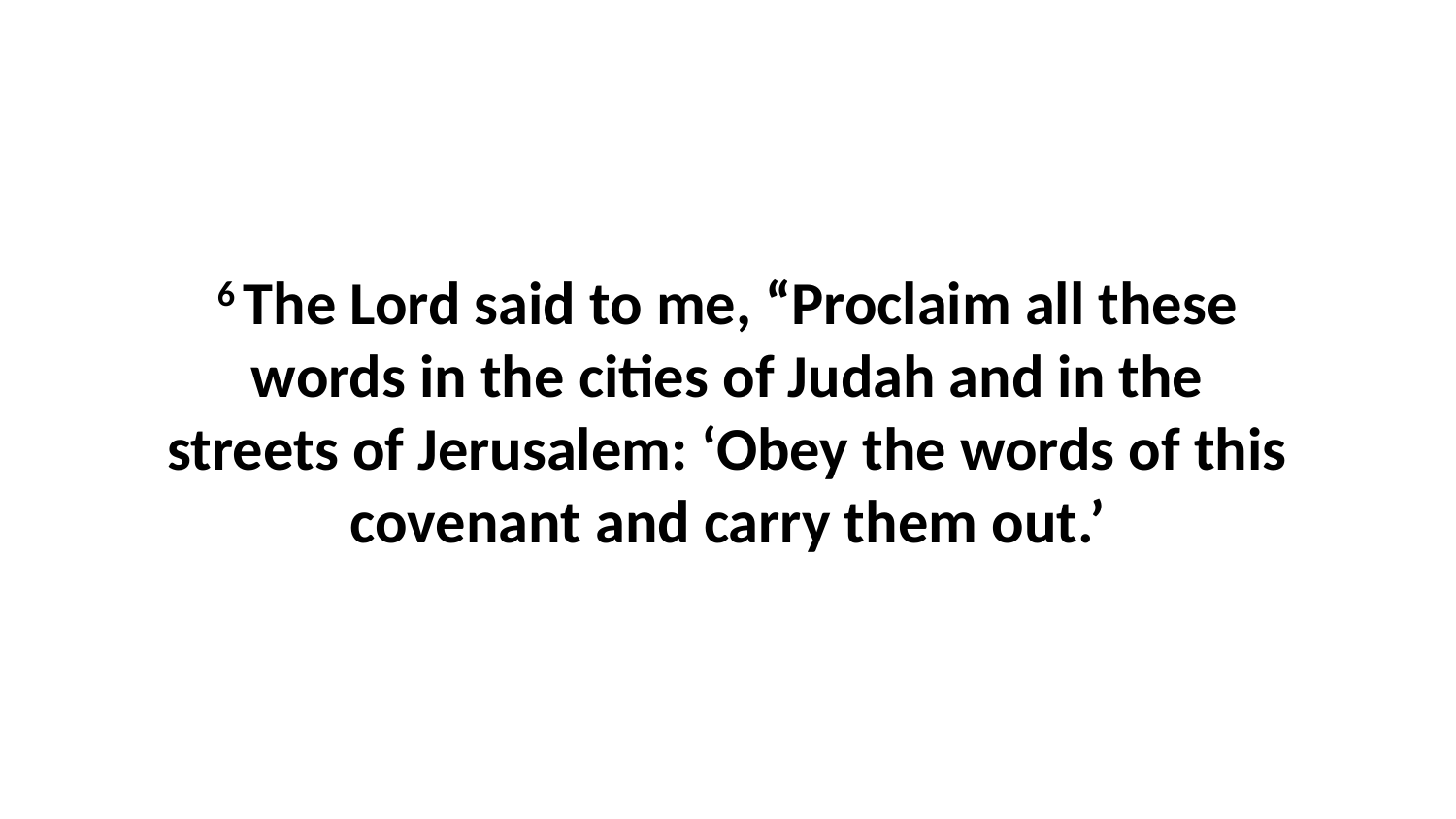

6 The Lord said to me, “Proclaim all these words in the cities of Judah and in the streets of Jerusalem: ‘Obey the words of this covenant and carry them out.’